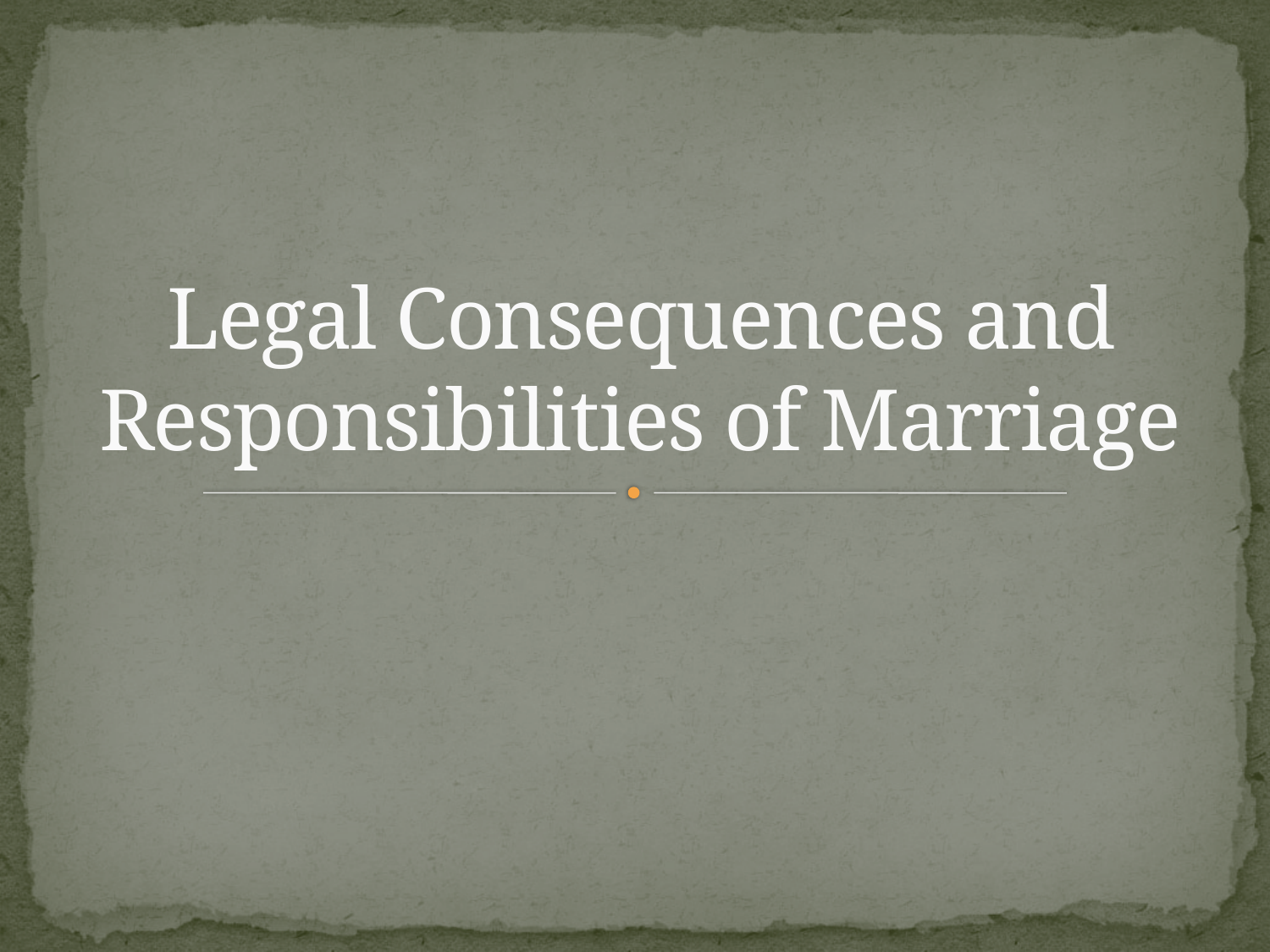

# Legal Consequences and Responsibilities of Marriage